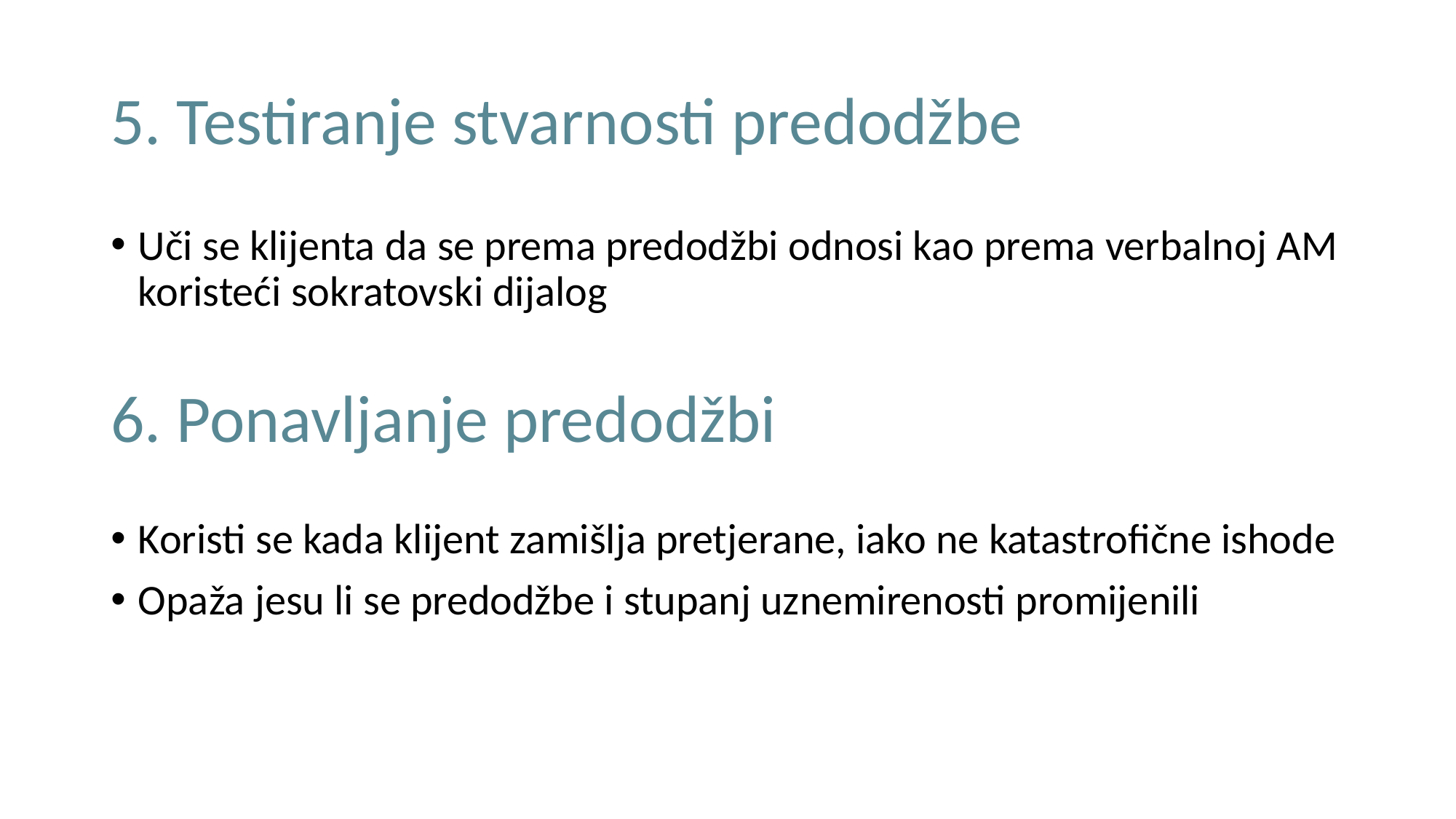

# 5. Testiranje stvarnosti predodžbe
Uči se klijenta da se prema predodžbi odnosi kao prema verbalnoj AM koristeći sokratovski dijalog
6. Ponavljanje predodžbi
Koristi se kada klijent zamišlja pretjerane, iako ne katastrofične ishode
Opaža jesu li se predodžbe i stupanj uznemirenosti promijenili